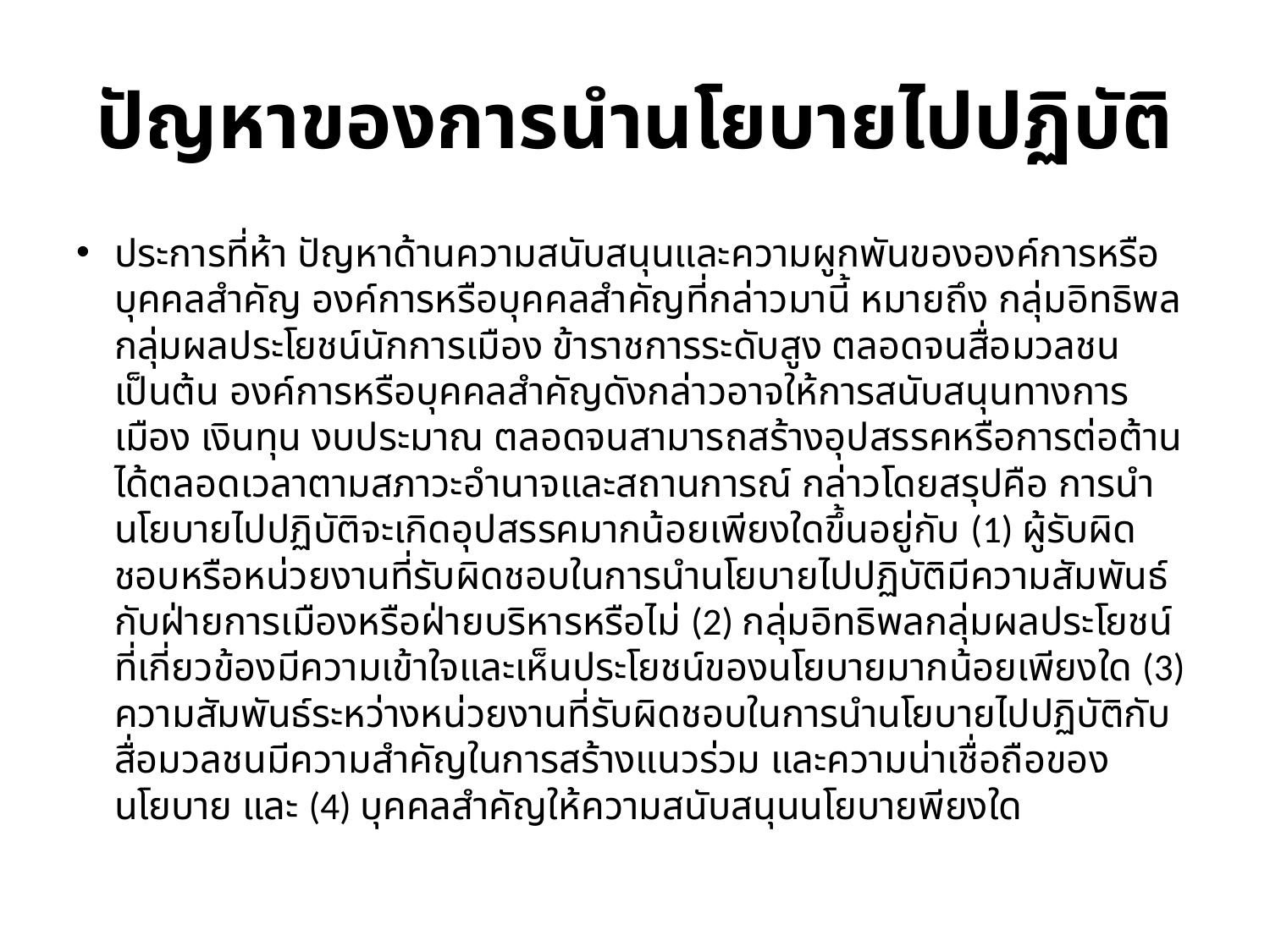

# ปัญหาของการนำนโยบายไปปฏิบัติ
ประการที่ห้า ปัญหาด้านความสนับสนุนและความผูกพันขององค์การหรือบุคคลสำคัญ องค์การหรือบุคคลสำคัญที่กล่าวมานี้ หมายถึง กลุ่มอิทธิพล กลุ่มผลประโยชน์นักการเมือง ข้าราชการระดับสูง ตลอดจนสื่อมวลชน เป็นต้น องค์การหรือบุคคลสำคัญดังกล่าวอาจให้การสนับสนุนทางการเมือง เงินทุน งบประมาณ ตลอดจนสามารถสร้างอุปสรรคหรือการต่อต้านได้ตลอดเวลาตามสภาวะอำนาจและสถานการณ์ กล่าวโดยสรุปคือ การนำนโยบายไปปฏิบัติจะเกิดอุปสรรคมากน้อยเพียงใดขึ้นอยู่กับ (1) ผู้รับผิดชอบหรือหน่วยงานที่รับผิดชอบในการนำนโยบายไปปฏิบัติมีความสัมพันธ์กับฝ่ายการเมืองหรือฝ่ายบริหารหรือไม่ (2) กลุ่มอิทธิพลกลุ่มผลประโยชน์ที่เกี่ยวข้องมีความเข้าใจและเห็นประโยชน์ของนโยบายมากน้อยเพียงใด (3) ความสัมพันธ์ระหว่างหน่วยงานที่รับผิดชอบในการนำนโยบายไปปฏิบัติกับสื่อมวลชนมีความสำคัญในการสร้างแนวร่วม และความน่าเชื่อถือของนโยบาย และ (4) บุคคลสำคัญให้ความสนับสนุนนโยบายพียงใด